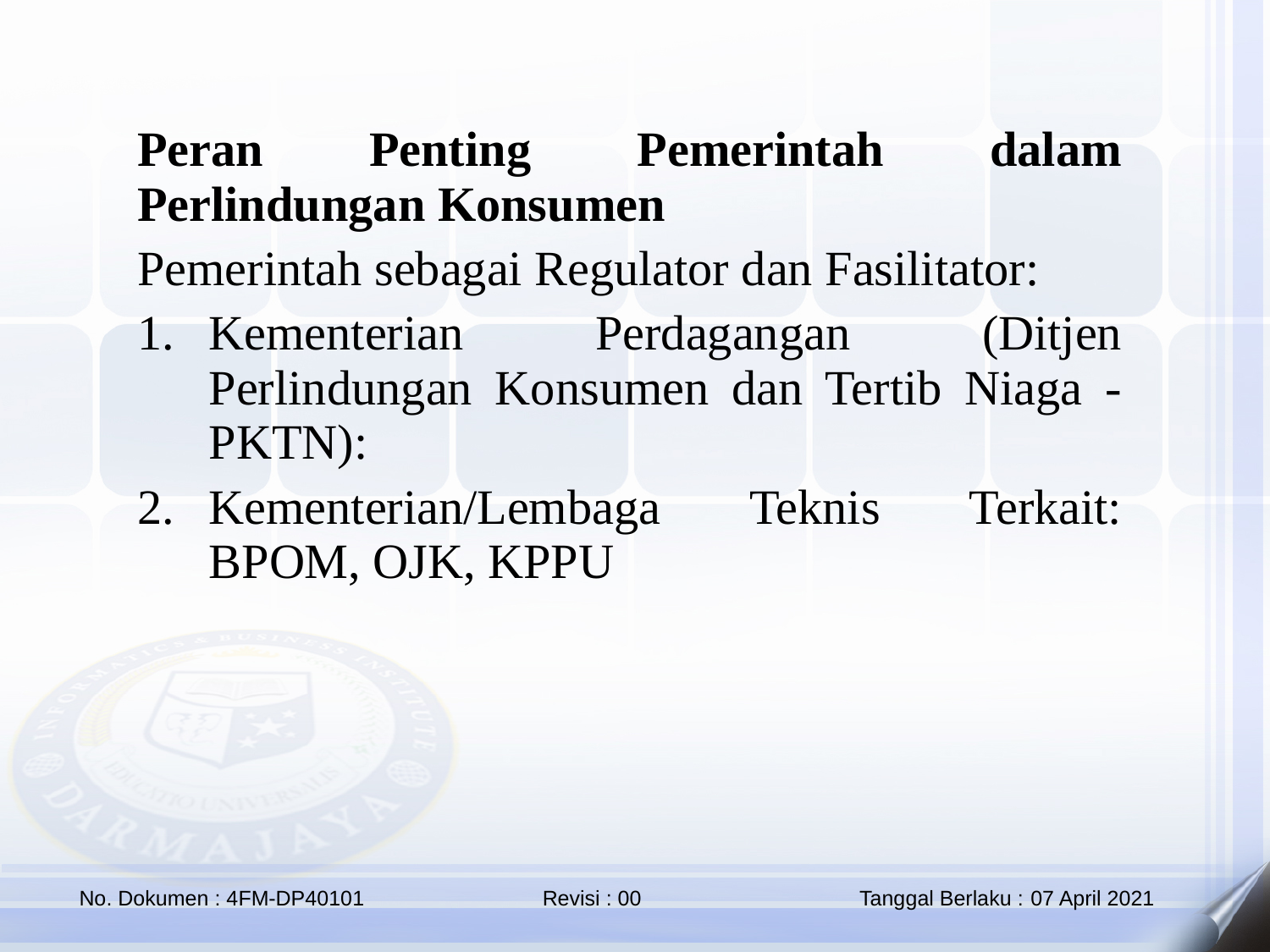

Peran Penting Pemerintah dalam Perlindungan Konsumen
Pemerintah sebagai Regulator dan Fasilitator:
Kementerian Perdagangan (Ditjen Perlindungan Konsumen dan Tertib Niaga - PKTN):
Kementerian/Lembaga Teknis Terkait: BPOM, OJK, KPPU